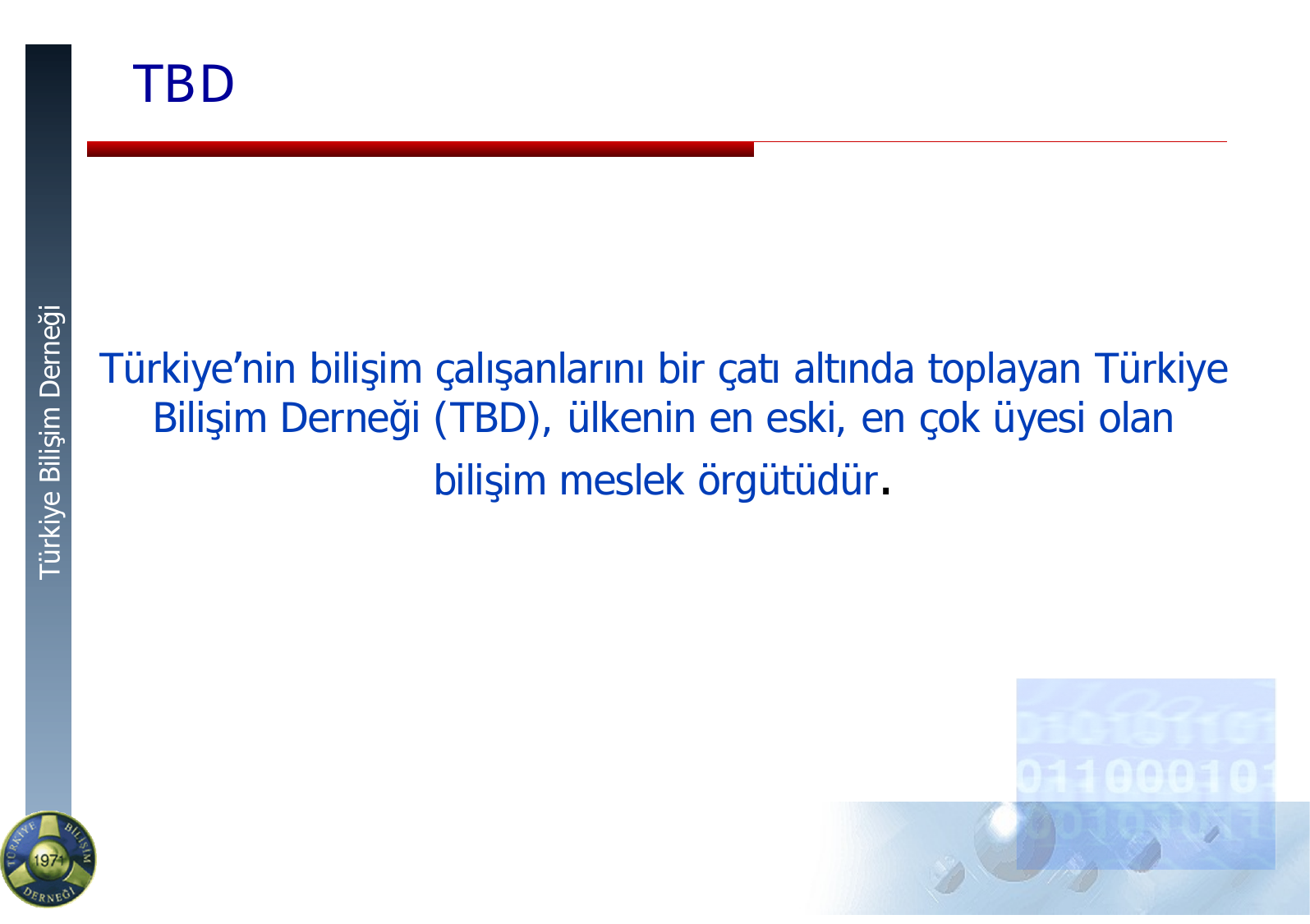

TBD
Türkiye’nin bilişim çalışanlarını bir çatı altında toplayan Türkiye Bilişim Derneği (TBD), ülkenin en eski, en çok üyesi olan bilişim meslek örgütüdür.